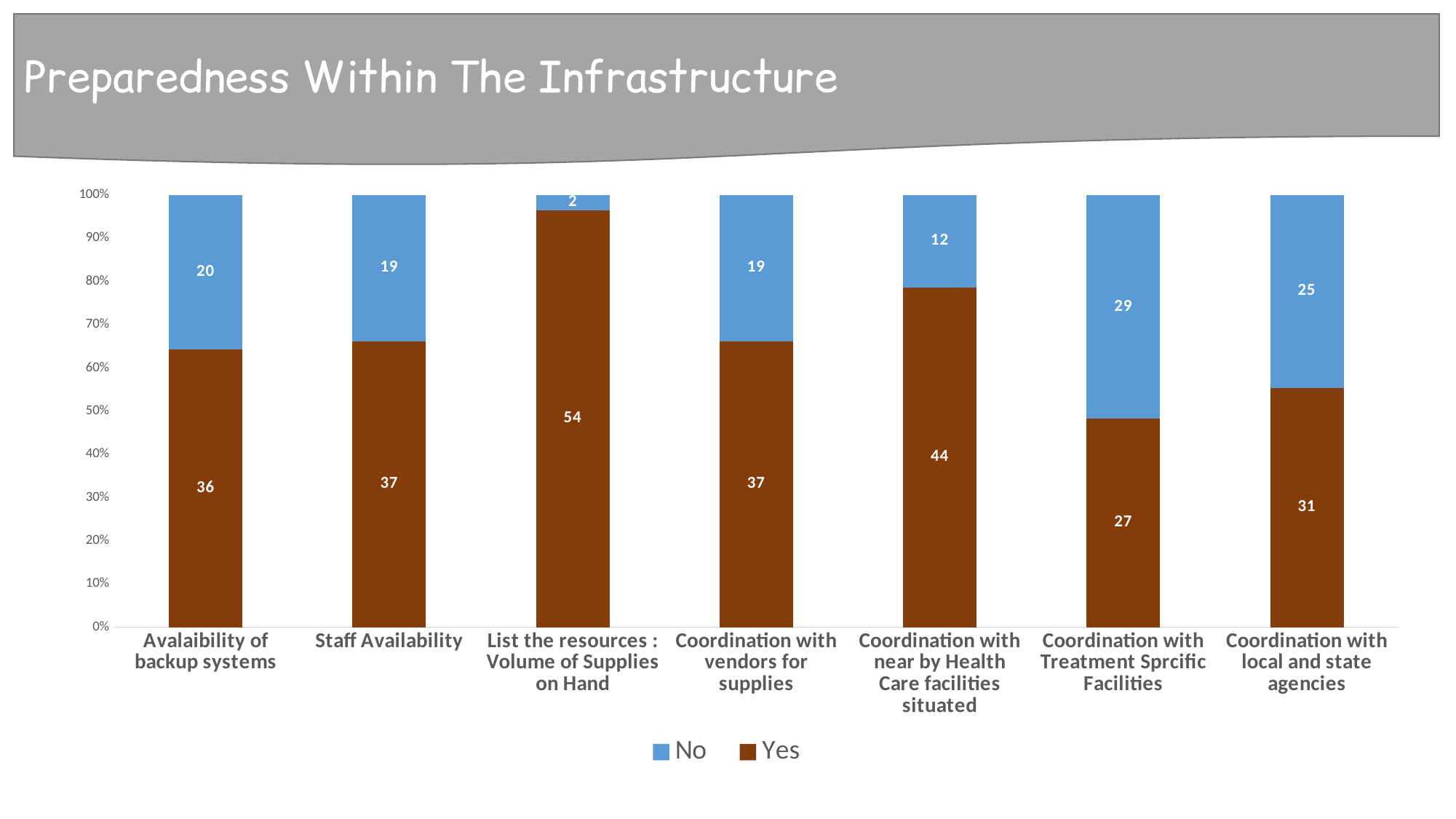

Preparedness Within The Infrastructure

### Chart

| Category | Yes | No |
|---|---|---|
| Avalaibility of backup systems | 36.0 | 20.0 |
| Staff Availability | 37.0 | 19.0 |
| List the resources : Volume of Supplies on Hand | 54.0 | 2.0 |
| Coordination with vendors for supplies | 37.0 | 19.0 |
| Coordination with near by Health Care facilities situated | 44.0 | 12.0 |
| Coordination with Treatment Sprcific Facilities | 27.0 | 29.0 |
| Coordination with local and state agencies | 31.0 | 25.0 |